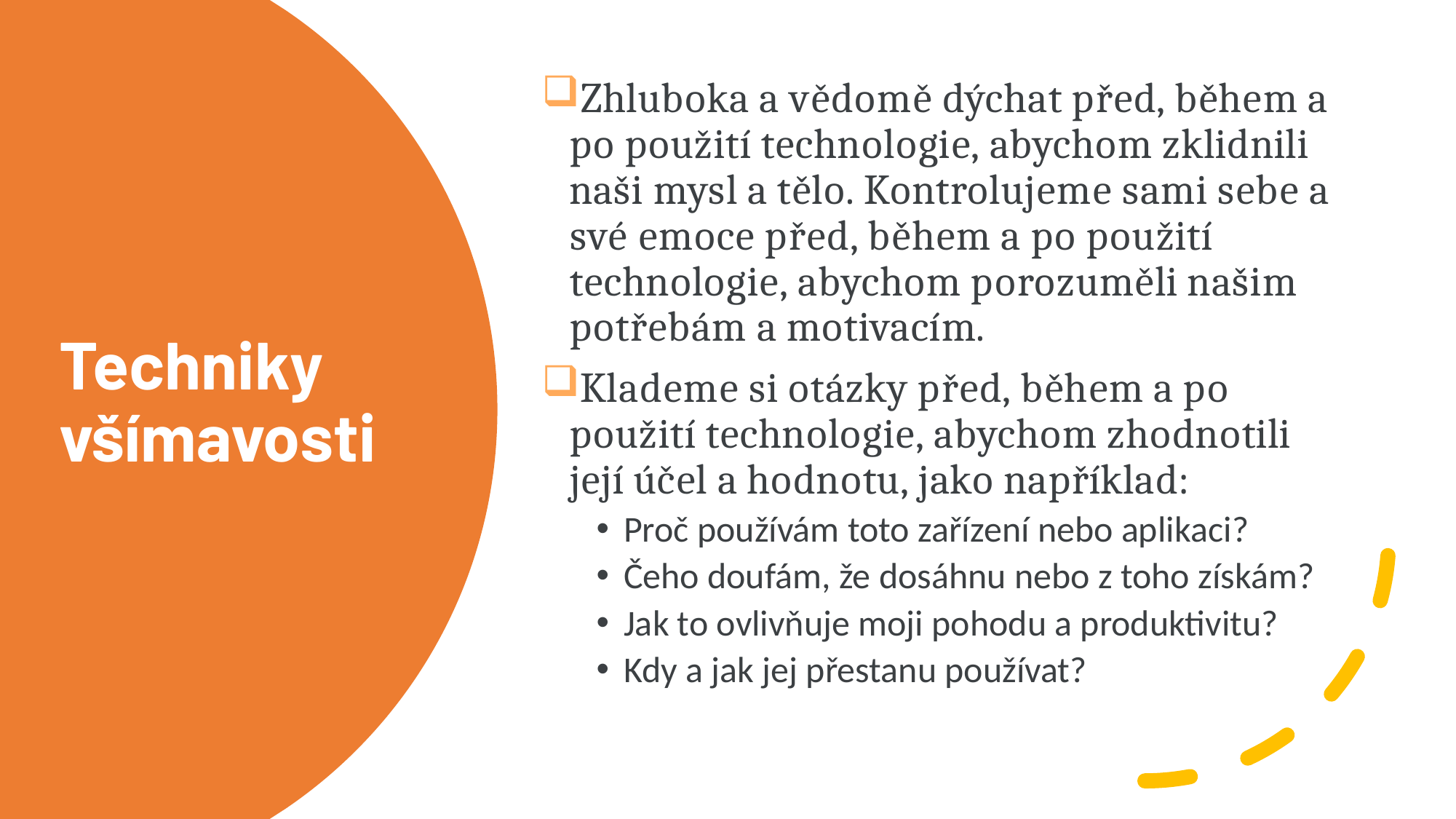

Zhluboka a vědomě dýchat před, během a po použití technologie, abychom zklidnili naši mysl a tělo. Kontrolujeme sami sebe a své emoce před, během a po použití technologie, abychom porozuměli našim potřebám a motivacím.
Klademe si otázky před, během a po použití technologie, abychom zhodnotili její účel a hodnotu, jako například:
Proč používám toto zařízení nebo aplikaci?
Čeho doufám, že dosáhnu nebo z toho získám?
Jak to ovlivňuje moji pohodu a produktivitu?
Kdy a jak jej přestanu používat?

Techniky všímavosti